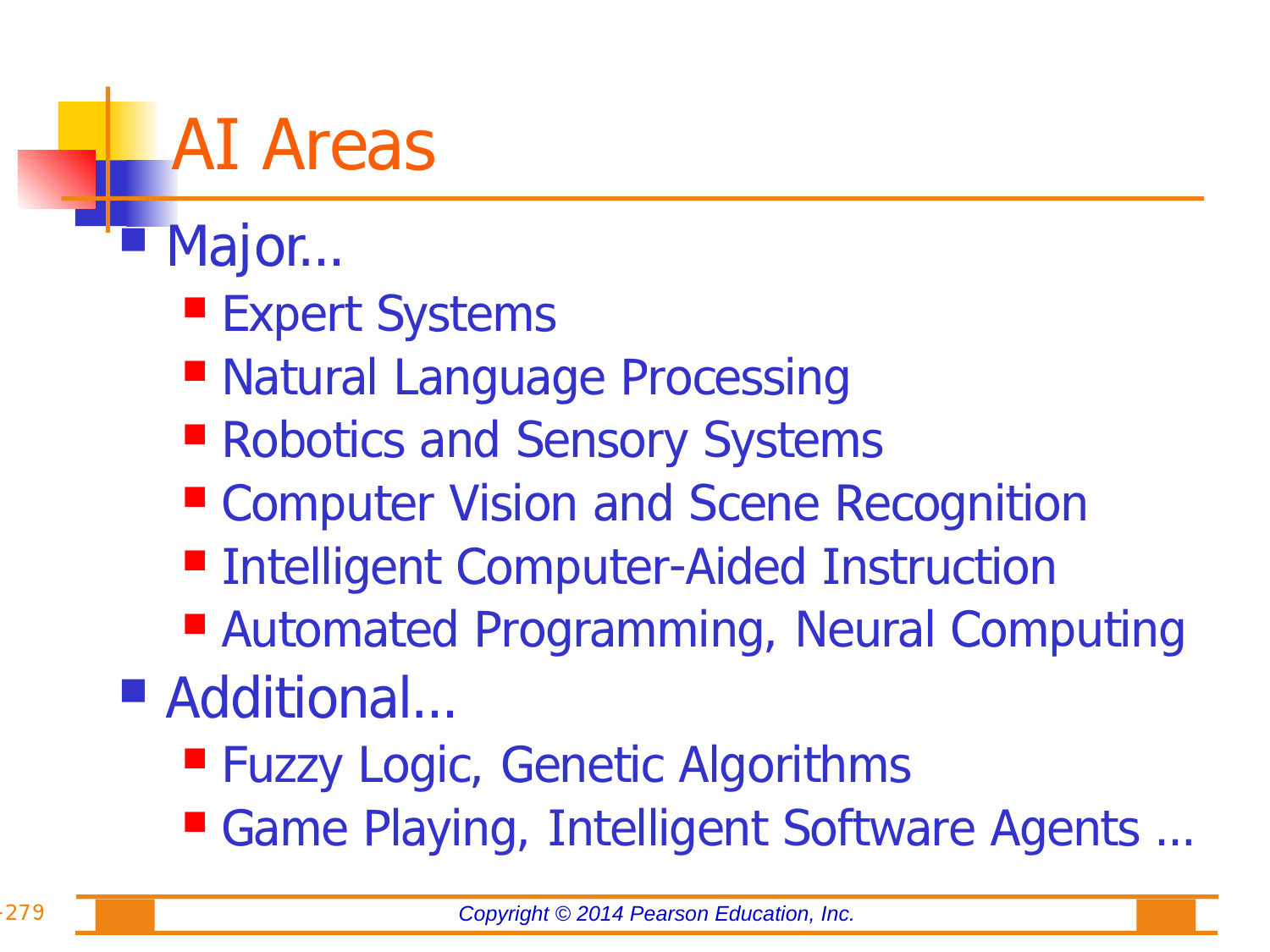

# AI Areas
Major…
Expert Systems
Natural Language Processing
Robotics and Sensory Systems
Computer Vision and Scene Recognition
Intelligent Computer-Aided Instruction
Automated Programming, Neural Computing
Additional…
Fuzzy Logic, Genetic Algorithms
Game Playing, Intelligent Software Agents …